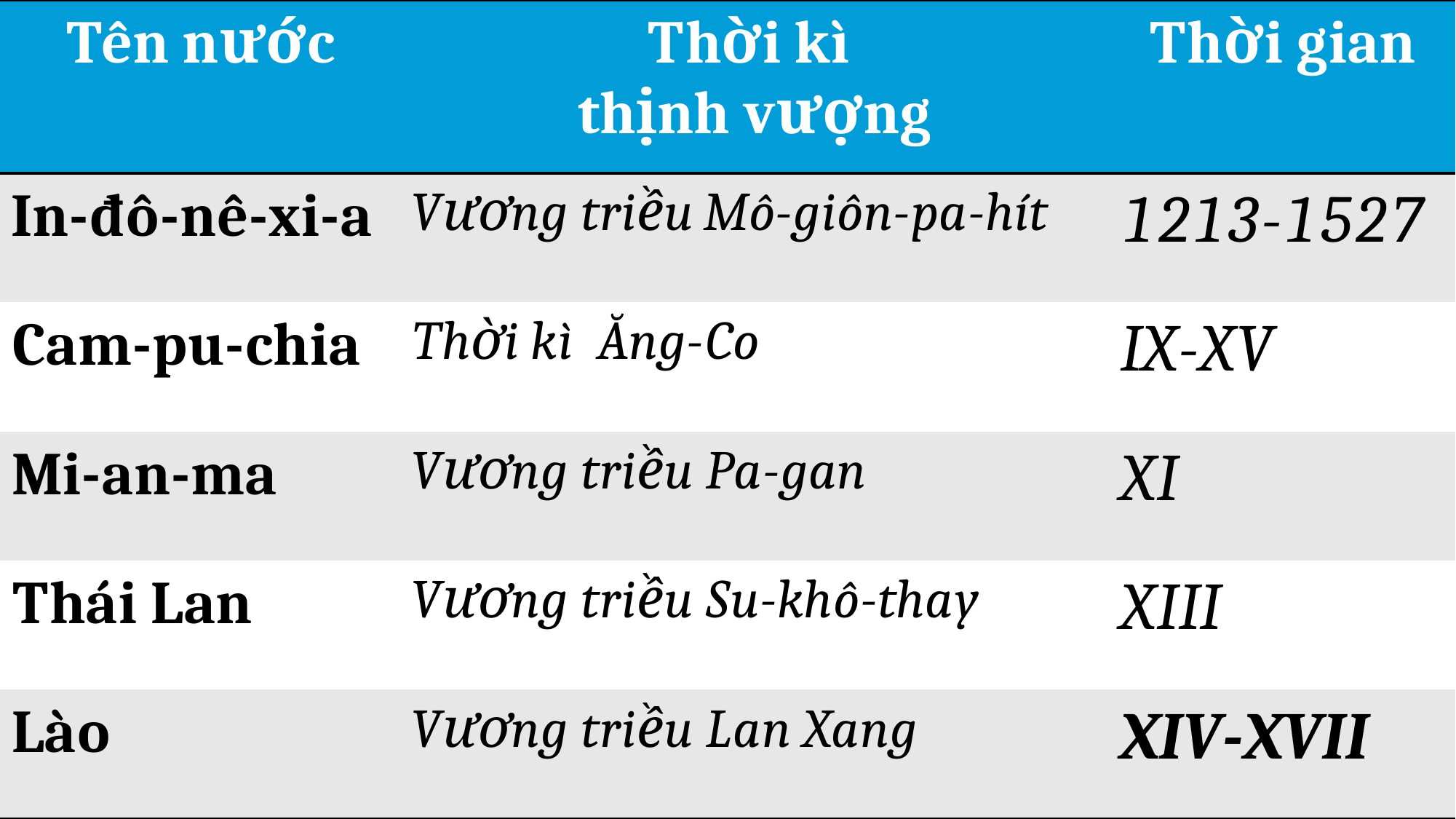

| Tên nước | Thời kì thịnh vượng | Thời gian |
| --- | --- | --- |
| In-đô-nê-xi-a | Vương triều Mô-giôn-pa-hít | 1213-1527 |
| Cam-pu-chia | Thời kì Ăng-Co | IX-XV |
| Mi-an-ma | Vương triều Pa-gan | XI |
| Thái Lan | Vương triều Su-khô-thay | XIII |
| Lào | Vương triều Lan Xang | XIV-XVII |